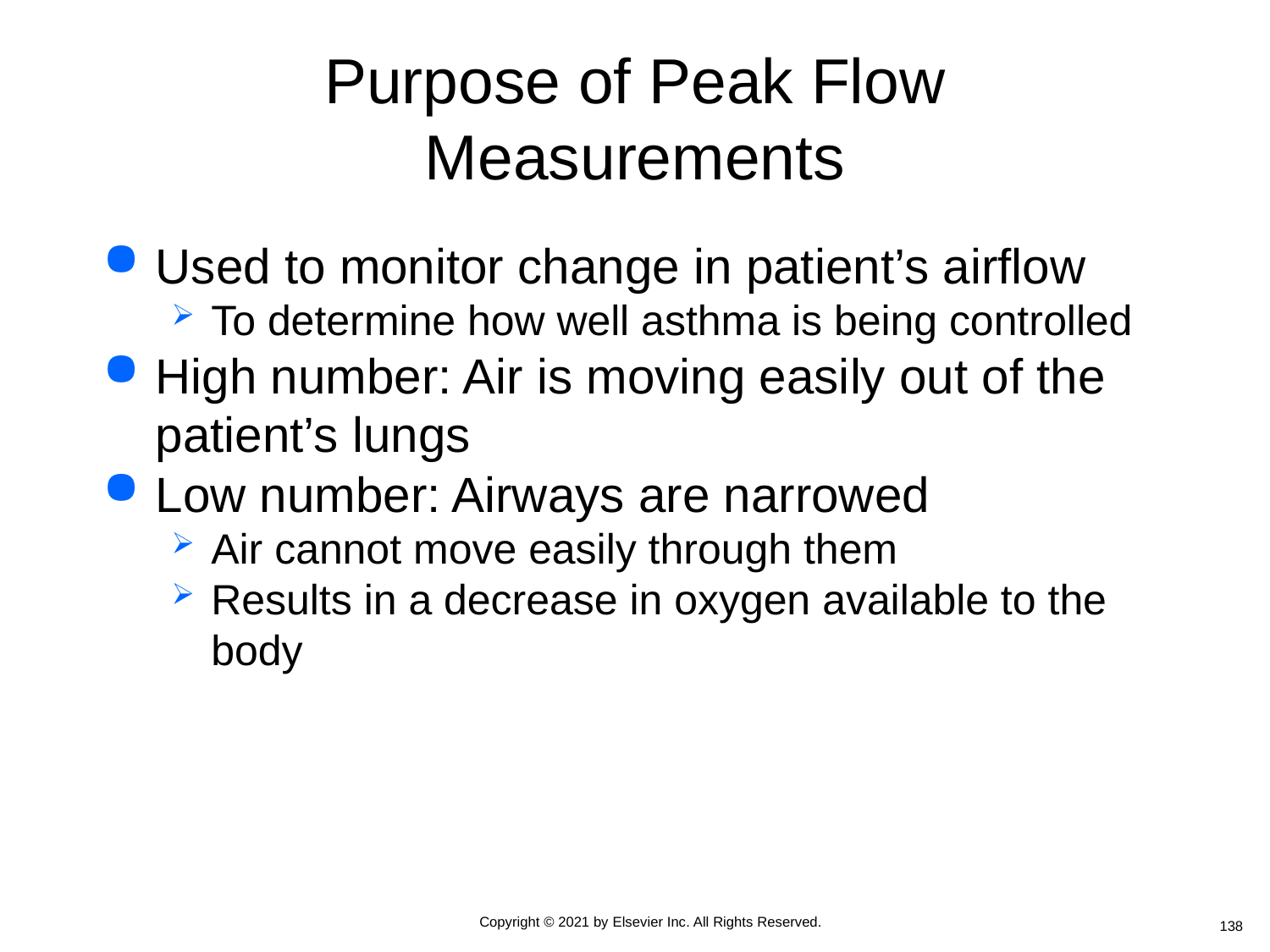

# Purpose of Peak Flow Measurements
Used to monitor change in patient’s airflow
To determine how well asthma is being controlled
High number: Air is moving easily out of the patient’s lungs
Low number: Airways are narrowed
Air cannot move easily through them
Results in a decrease in oxygen available to the body

138